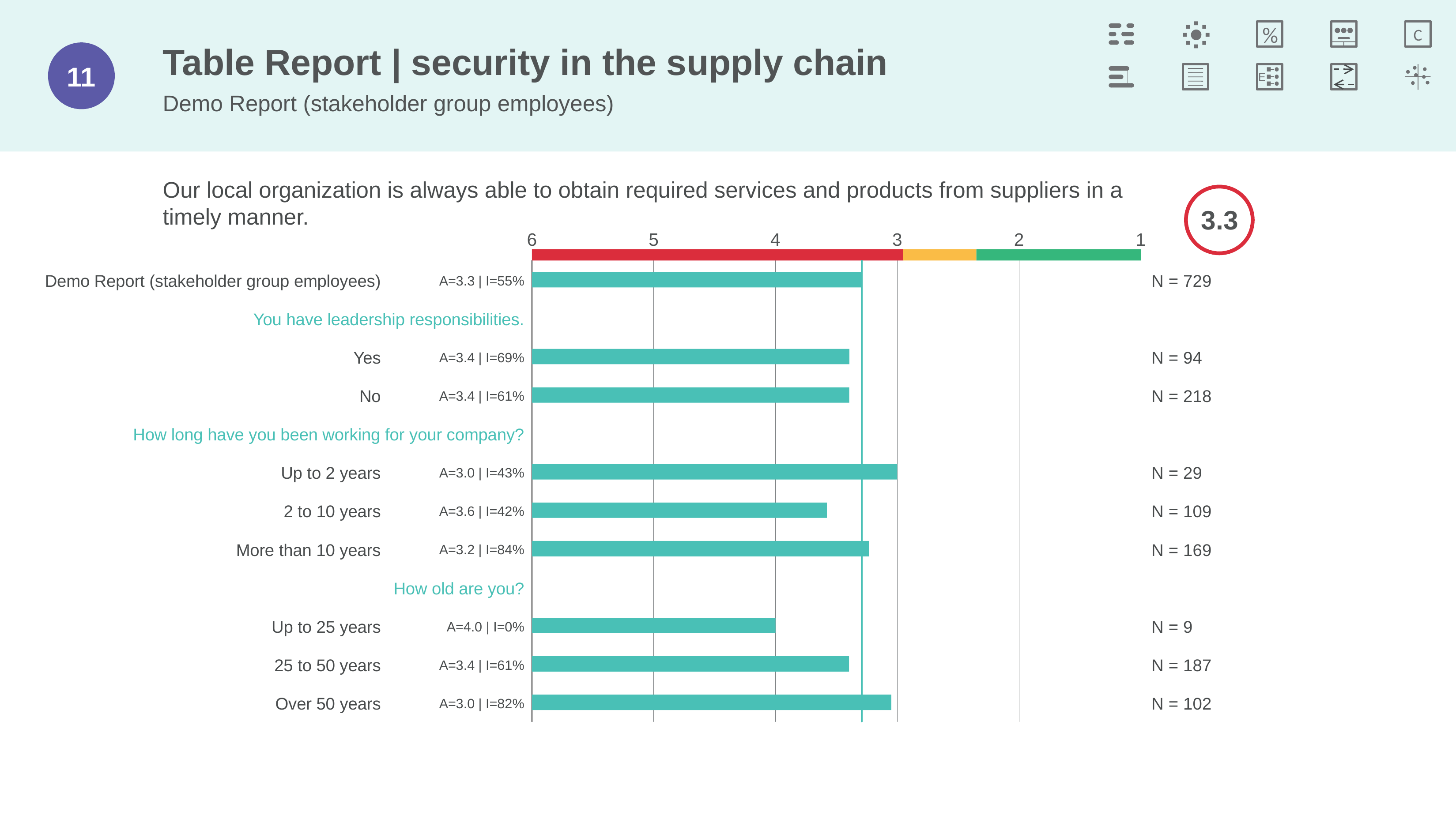

%

C
# Table Report | security in the supply chain
Demo Report (stakeholder group employees)
11

E

Our local organization is always able to obtain required services and products from suppliers in a timely manner.
3.3
6
5
4
3
2
1

Demo Report (stakeholder group employees)
A=3.3 | I=55%

N = 729

You have leadership responsibilities.

Yes
A=3.4 | I=69%
N = 94

No
A=3.4 | I=61%
N = 218

How long have you been working for your company?

Up to 2 years
A=3.0 | I=43%
N = 29

2 to 10 years
A=3.6 | I=42%
N = 109

More than 10 years
A=3.2 | I=84%
N = 169

How old are you?

Up to 25 years
A=4.0 | I=0%
N = 9

25 to 50 years
A=3.4 | I=61%
N = 187

Over 50 years
A=3.0 | I=82%
N = 102